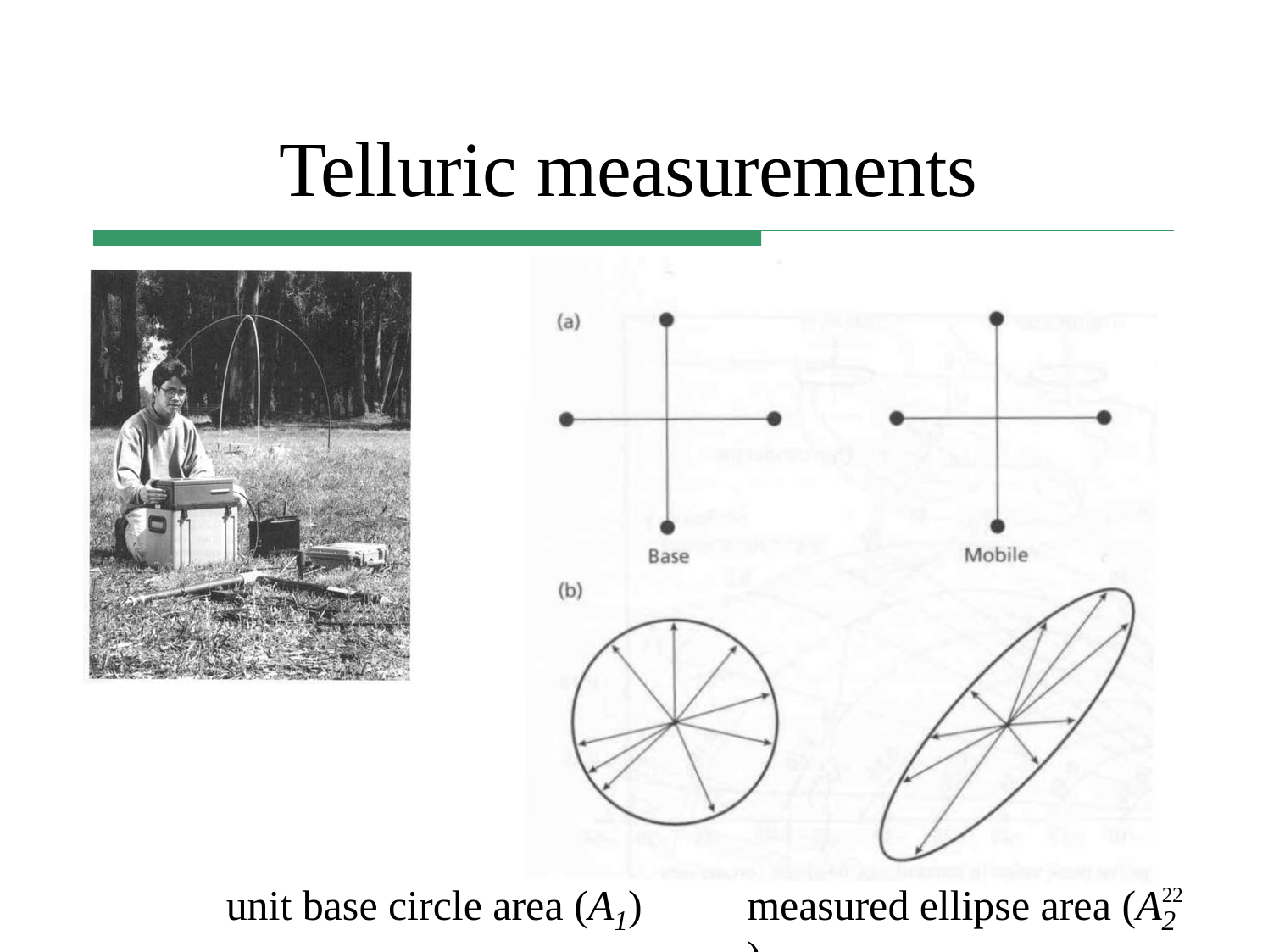

# Telluric measurements

unit base circle area (A )
measured ellipse area (A22  )
1
2